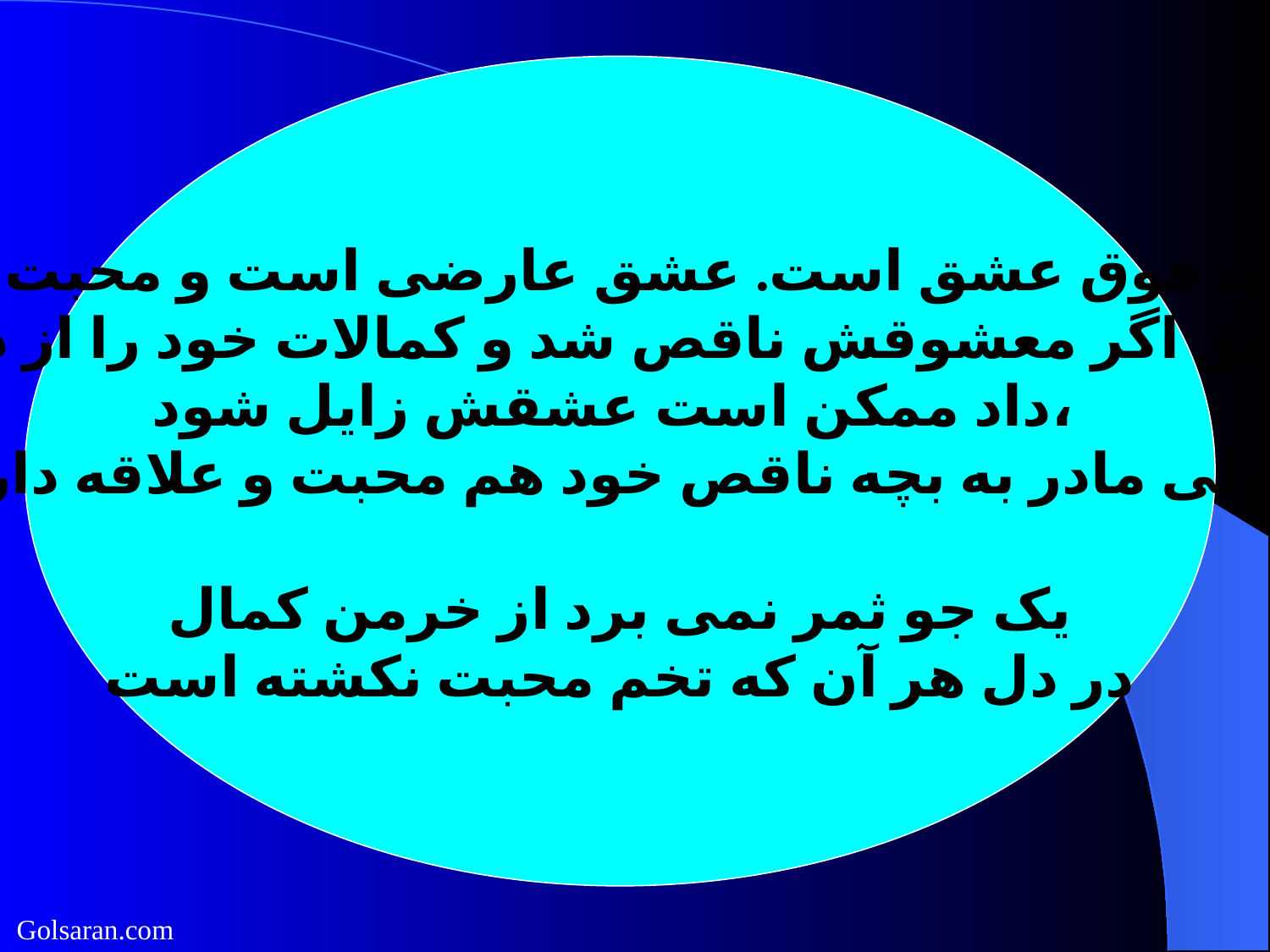

محبت فوق عشق است. عشق عارضی است و محبت ذاتی
عاشق اگر معشوقش ناقص شد و کمالات خود را از دست
داد ممکن است عشقش زايل شود،
ولی مادر به بچه ناقص خود هم محبت و علاقه دارد.

يک جو ثمر نمی برد از خرمن کمال
در دل هر آن که تخم محبت نکشته است
Golsaran.com